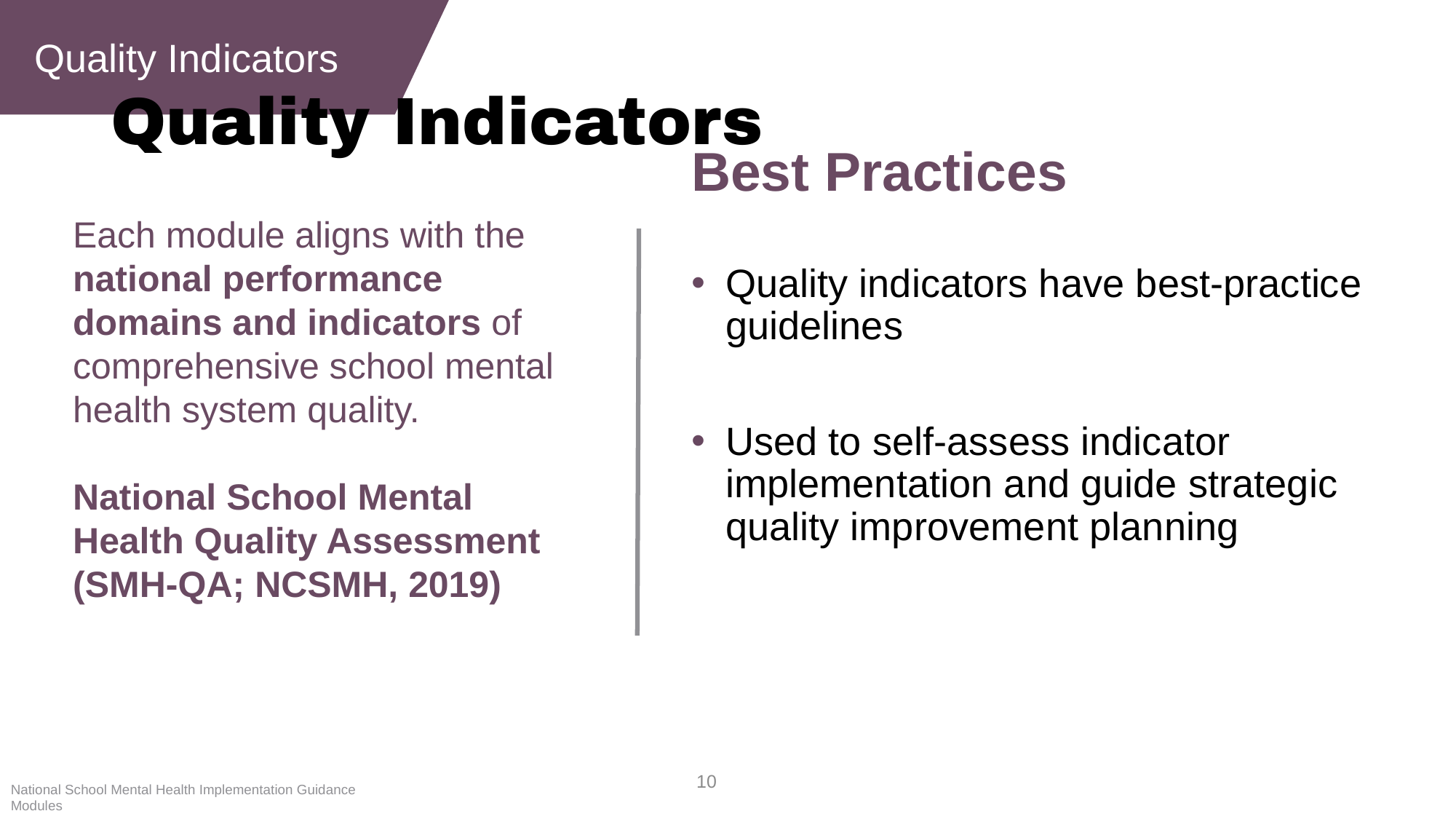

Quality Indicators
# Quality Indicators
Best Practices

Each module aligns with the national performance domains and indicators of comprehensive school mental health system quality.

National School Mental Health Quality Assessment (SMH-QA; NCSMH, 2019)

Quality indicators have best-practice guidelines

Used to self-assess indicator implementation and guide strategic quality improvement planning
10
National School Mental Health Implementation Guidance Modules